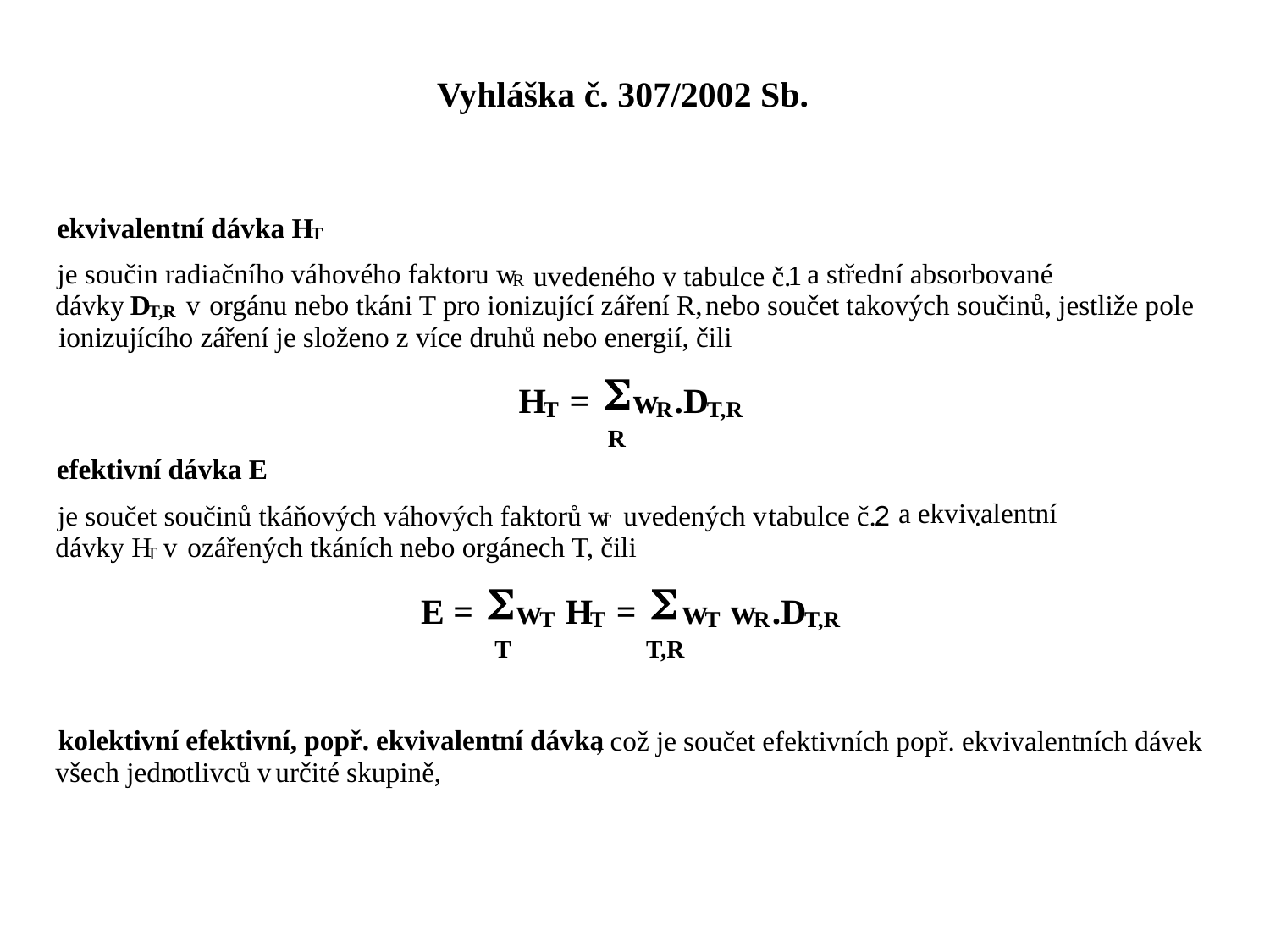

Vyhláška č. 307/2002 Sb.

ekvivalentní dávka H
T

je součin radiačního váhového faktoru w

 a střední absorbované

1
uvedeného v
tabulce č.
R
D
dávky

v

orgánu nebo tkáni T pro ionizující záření R,

nebo součet takových součinů, jestliže pole
T,R
ionizujícího záření je složeno z více druhů nebo energií, čili

Σ
H

=

w
.D
T
R
T,R

R

efektivní dávka E

 a ekvivalentní
je součet součinů tkáňových váhových faktorů w
uvedených v

tabulce č..

2

.

T
dávky H
v

ozářených tkáních nebo orgánech T, čili

T
Σ
Σ

E =

w

H

=
w

w
.D
T
T
T
R
T,R

T

T,R

kolektivní efektivní, popř. ekvivalentní dávka
, což je součet efektivních popř. ekvivalentních dávek
všech jedn
otlivců v

určité skupině,